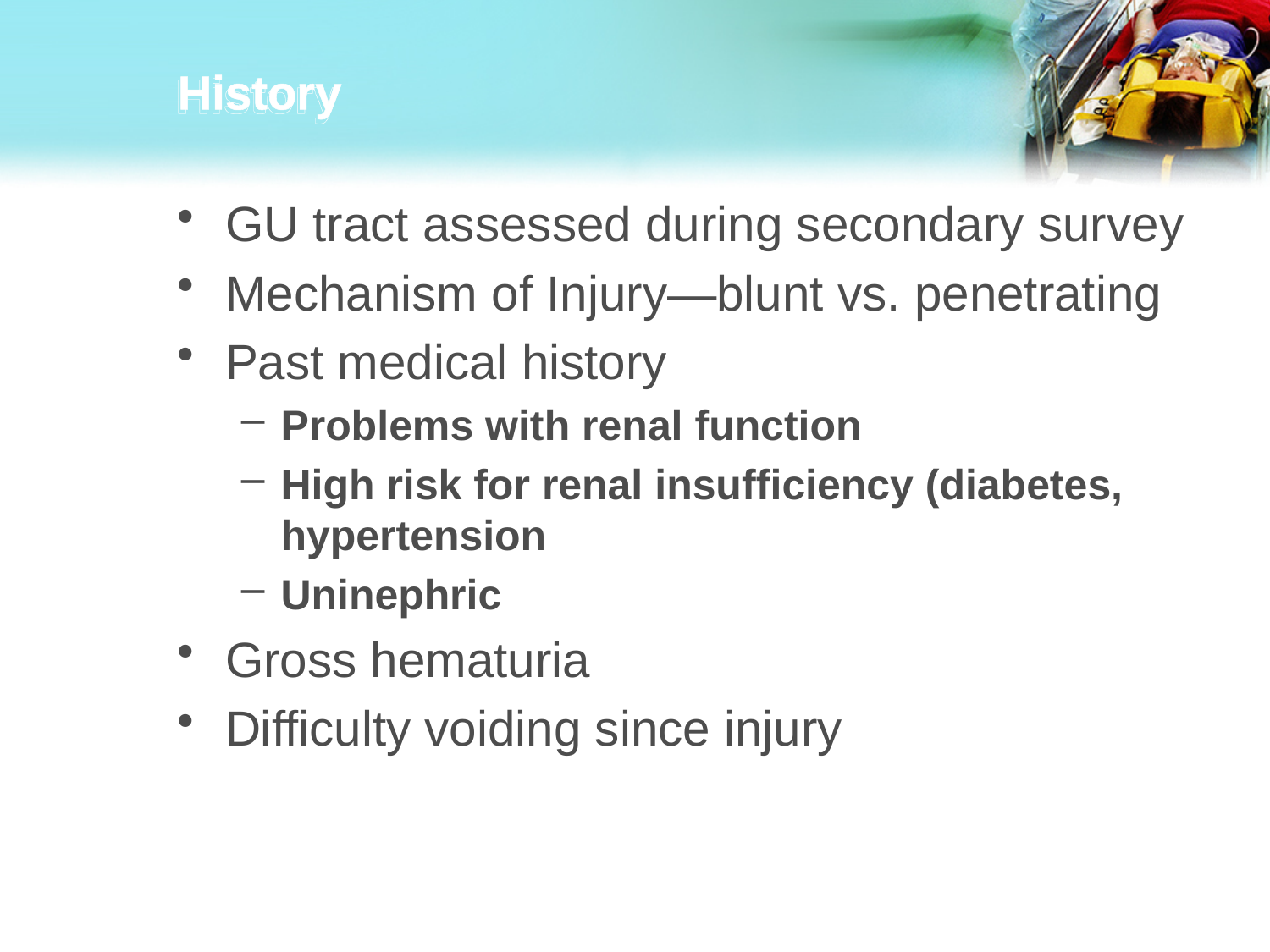

# History
GU tract assessed during secondary survey
Mechanism of Injury—blunt vs. penetrating
Past medical history
Problems with renal function
High risk for renal insufficiency (diabetes, hypertension
Uninephric
Gross hematuria
Difficulty voiding since injury